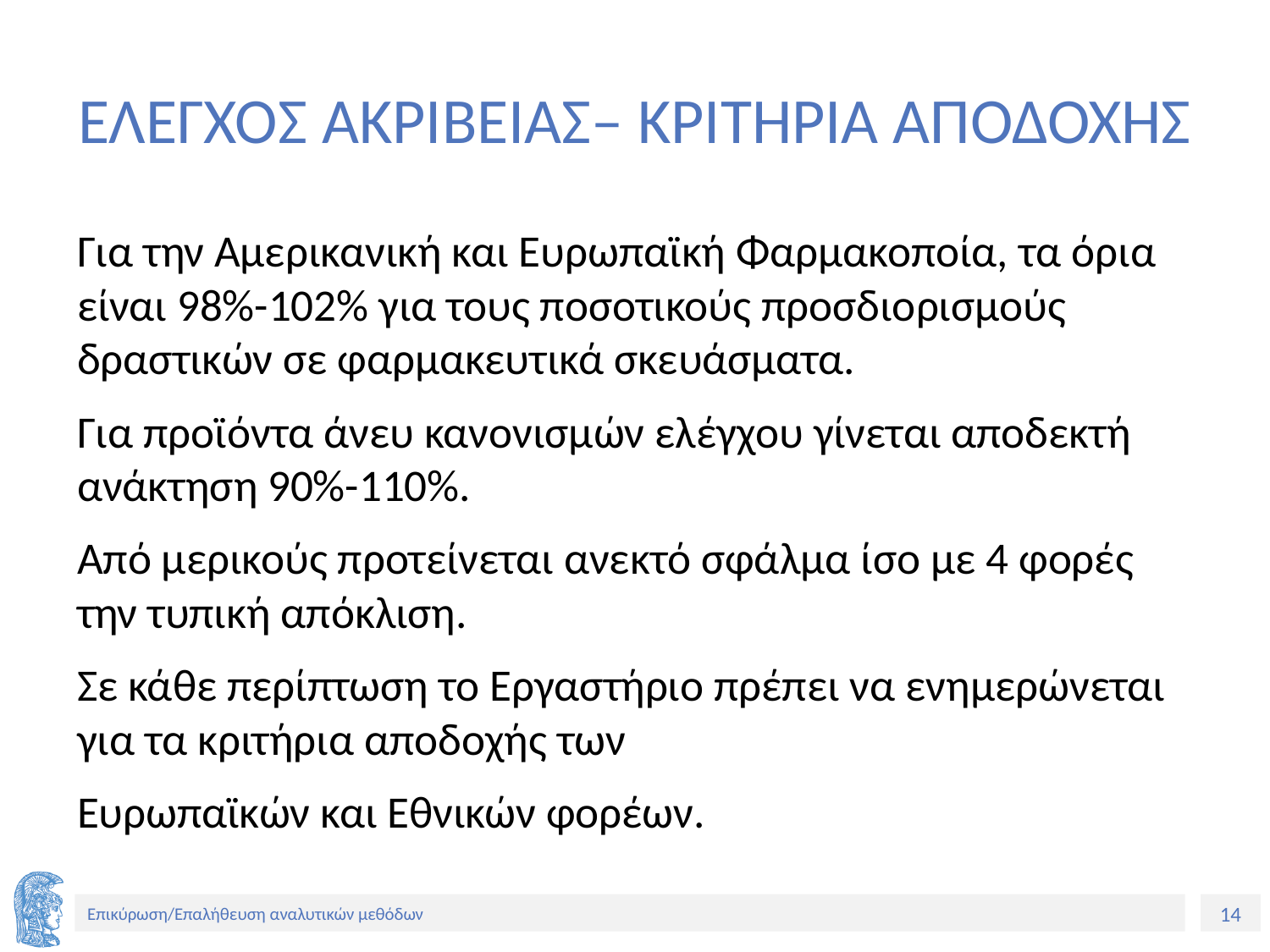

# ΕΛΕΓΧΟΣ ΑΚΡΙΒΕΙΑΣ– ΚΡΙΤΗΡΙΑ ΑΠΟΔΟΧΗΣ
Για την Αμερικανική και Ευρωπαϊκή Φαρμακοποία, τα όρια είναι 98%-102% για τους ποσοτικούς προσδιορισμούς δραστικών σε φαρμακευτικά σκευάσματα.
Για προϊόντα άνευ κανονισμών ελέγχου γίνεται αποδεκτή ανάκτηση 90%-110%.
Από μερικούς προτείνεται ανεκτό σφάλμα ίσο με 4 φορές την τυπική απόκλιση.
Σε κάθε περίπτωση το Εργαστήριο πρέπει να ενημερώνεται για τα κριτήρια αποδοχής των
Ευρωπαϊκών και Εθνικών φορέων.